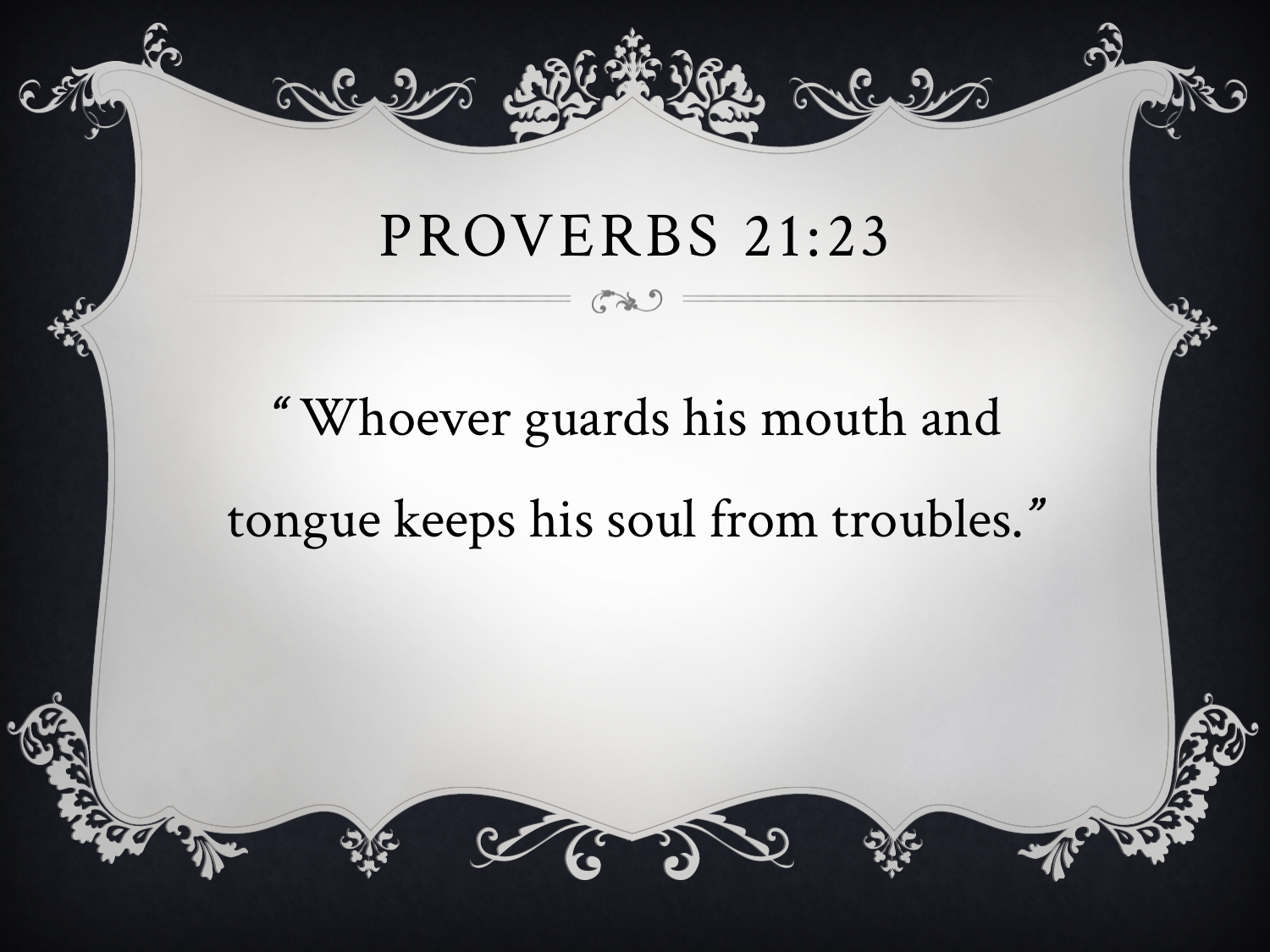

# Proverbs 21:23
“ Whoever guards his mouth and tongue keeps his soul from troubles.”